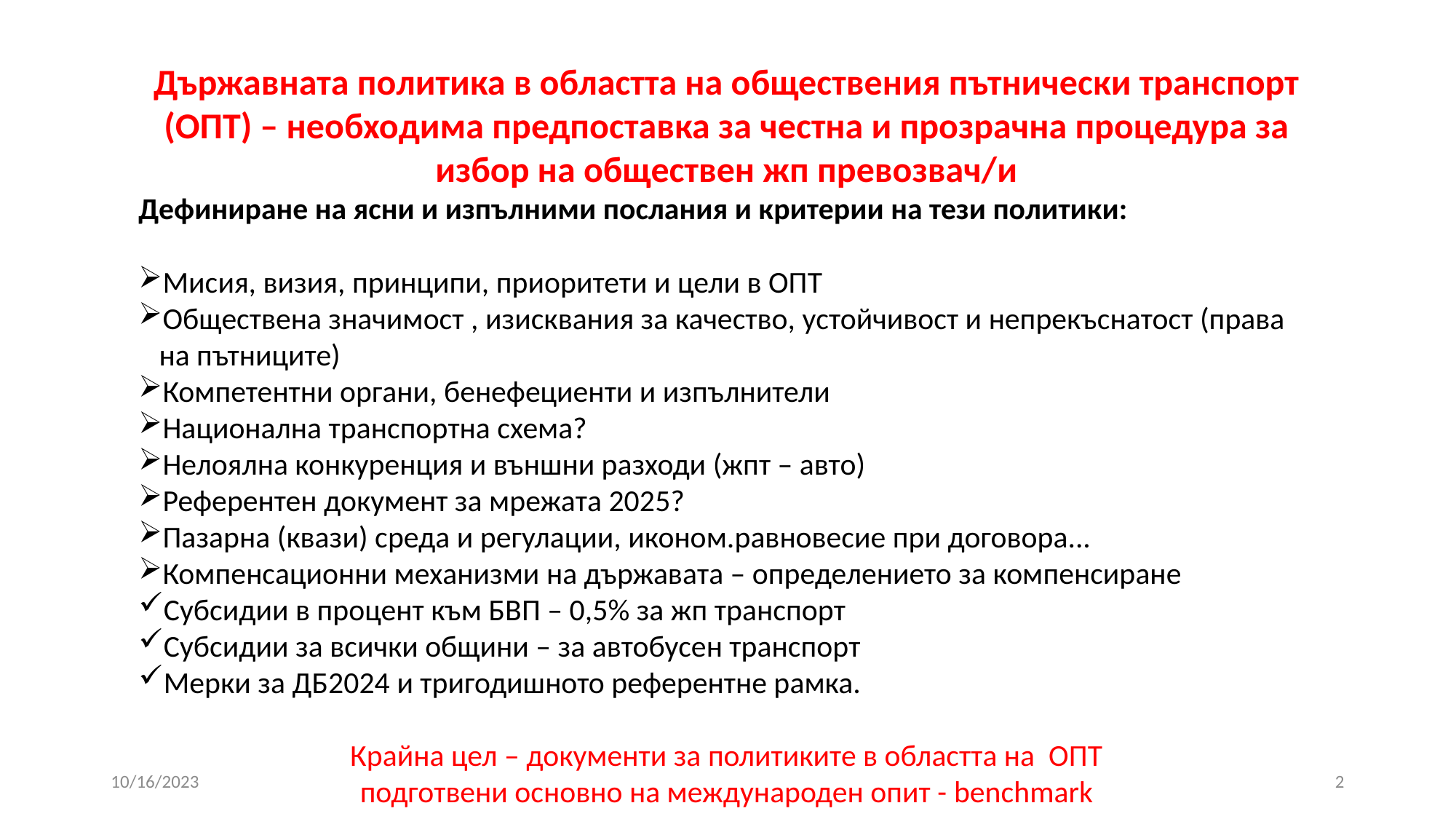

Държавната политика в областта на обществения пътнически транспорт (ОПТ) – необходима предпоставка за честна и прозрачна процедура за избор на обществен жп превозвач/и
Дефиниране на ясни и изпълними послания и критерии на тези политики:

Мисия, визия, принципи, приоритети и цели в ОПТ
Обществена значимост , изисквания за качество, устойчивост и непрекъснатост (права на пътниците)
Компетентни органи, бенефециенти и изпълнители
Национална транспортна схема?
Нелоялна конкуренция и външни разходи (жпт – авто)
Референтен документ за мрежата 2025?
Пазарна (квази) среда и регулации, иконом.равновесие при договора...
Компенсационни механизми на държавата – определението за компенсиране
Субсидии в процент към БВП – 0,5% за жп транспорт
Субсидии за всички общини – за автобусен транспорт
Мерки за ДБ2024 и тригодишното референтне рамка.

Крайна цел – документи за политиките в областта на  ОПТ
подготвени основно на международен опит - benchmark

10/16/2023
2